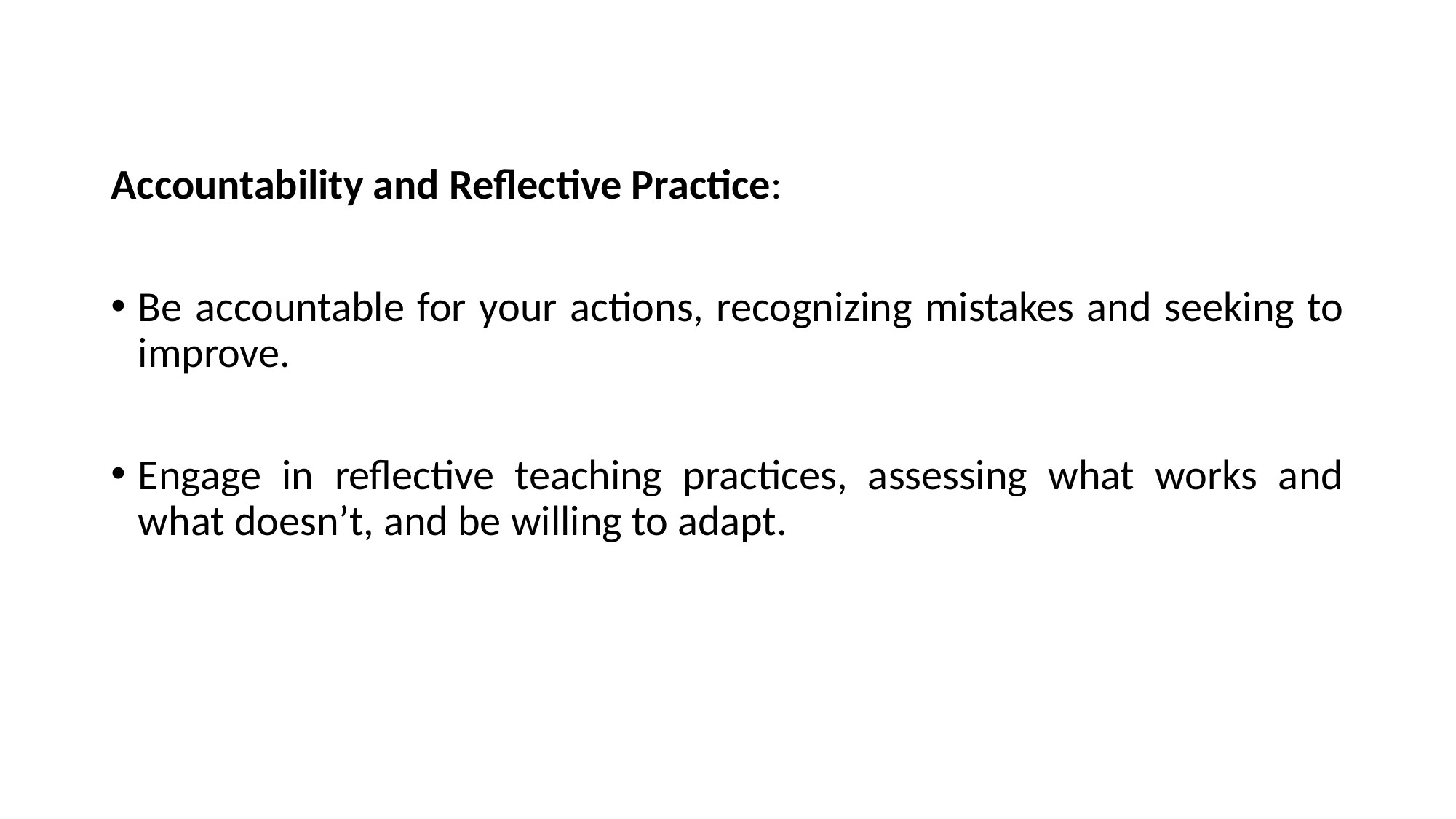

#
Accountability and Reflective Practice:

Be accountable for your actions, recognizing mistakes and seeking to improve.

Engage in reflective teaching practices, assessing what works and what doesn’t, and be willing to adapt.